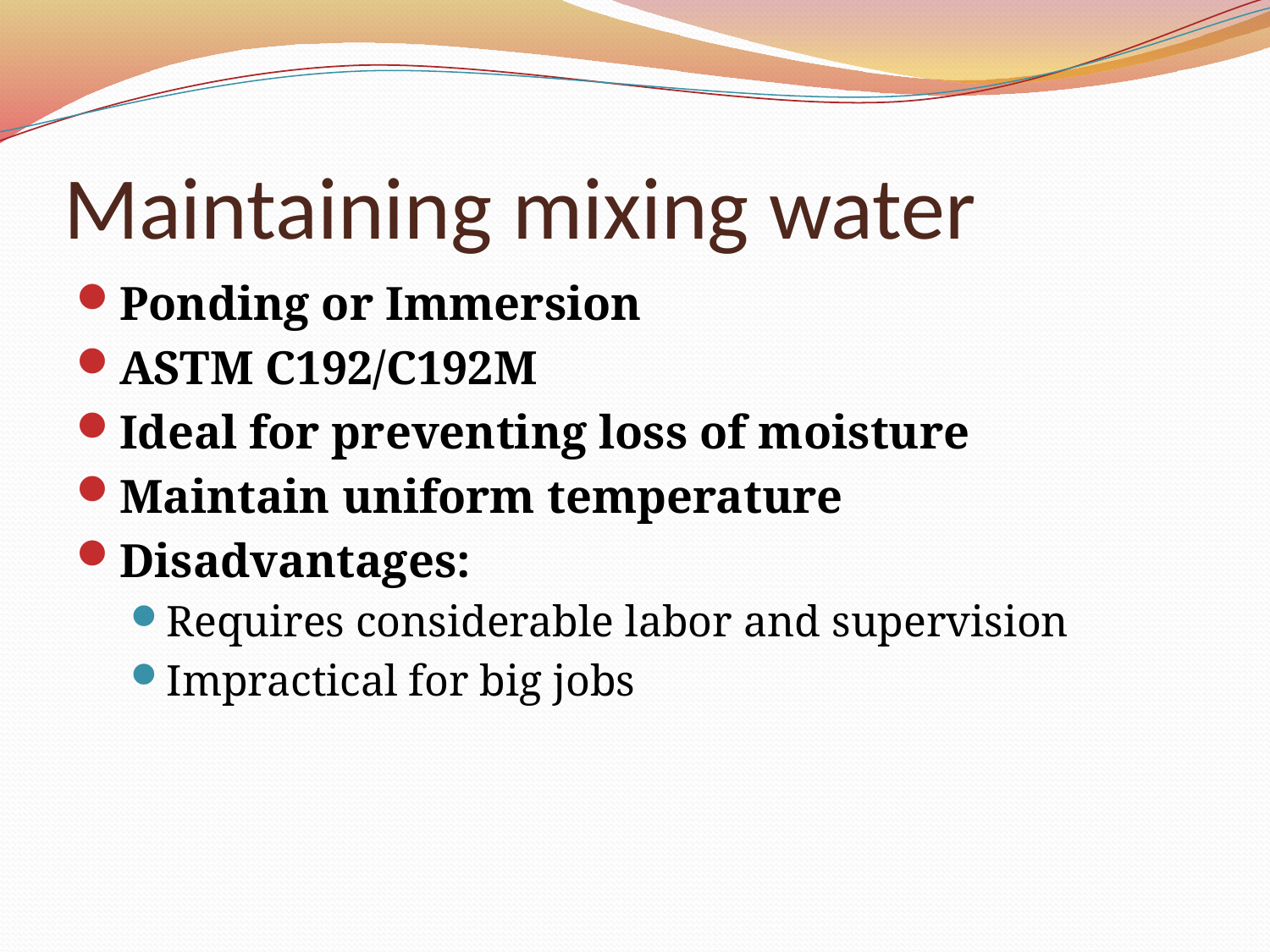

# Maintaining mixing water
Ponding or Immersion
ASTM C192/C192M
Ideal for preventing loss of moisture
Maintain uniform temperature
Disadvantages:
Requires considerable labor and supervision
Impractical for big jobs